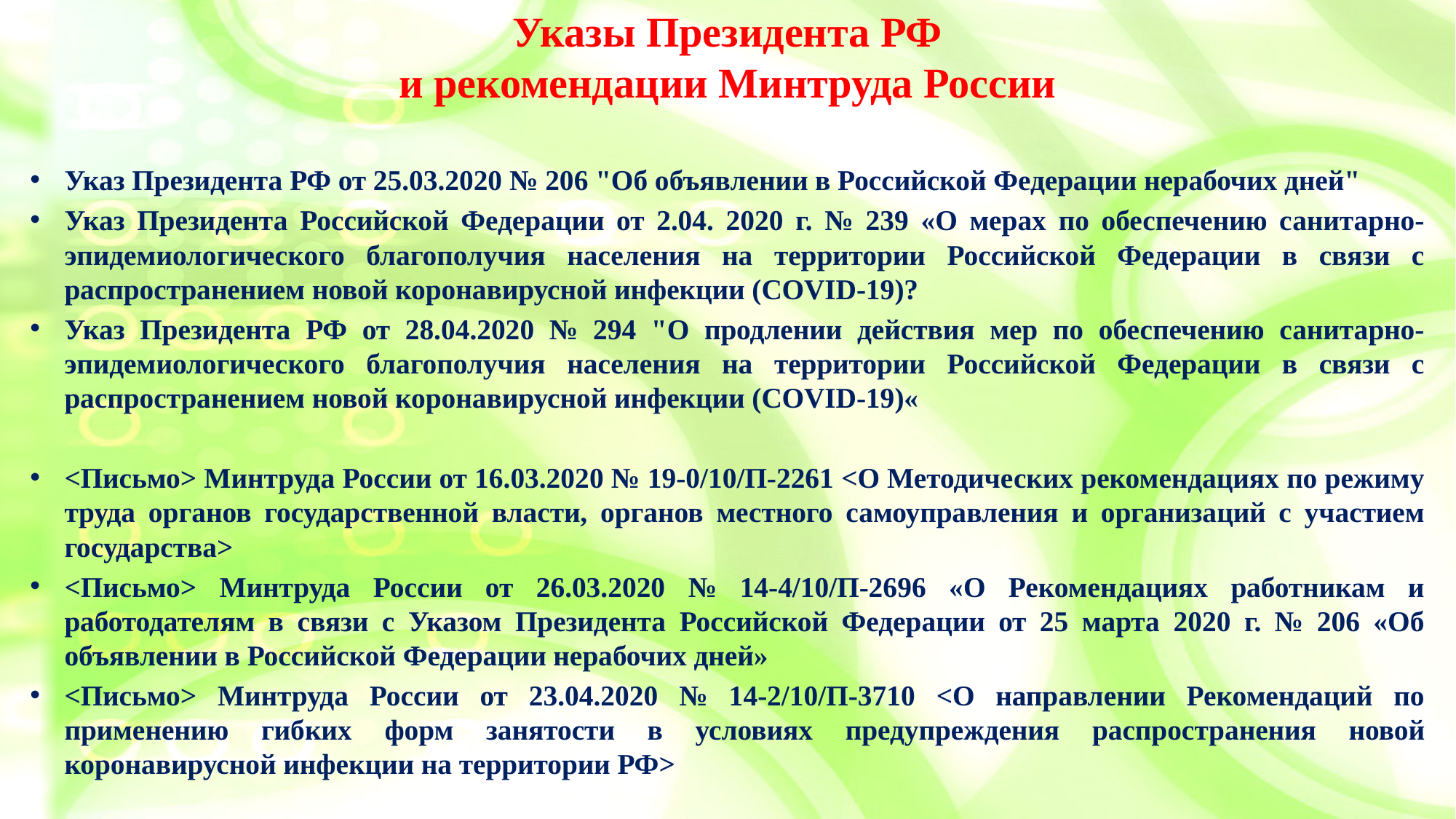

# Указы Президента РФ и рекомендации Минтруда России

Указ Президента РФ от 25.03.2020 № 206 "Об объявлении в Российской Федерации нерабочих дней"
Указ Президента Российской Федерации от 2.04. 2020 г. № 239 «О мерах по обеспечению санитарно-эпидемиологического благополучия населения на территории Российской Федерации в связи с распространением новой коронавирусной инфекции (COVID-19)?
Указ Президента РФ от 28.04.2020 № 294 "О продлении действия мер по обеспечению санитарно-эпидемиологического благополучия населения на территории Российской Федерации в связи с распространением новой коронавирусной инфекции (COVID-19)«

<Письмо> Минтруда России от 16.03.2020 № 19-0/10/П-2261 <О Методических рекомендациях по режиму труда органов государственной власти, органов местного самоуправления и организаций с участием государства>
<Письмо> Минтруда России от 26.03.2020 № 14-4/10/П-2696 «О Рекомендациях работникам и работодателям в связи с Указом Президента Российской Федерации от 25 марта 2020 г. № 206 «Об объявлении в Российской Федерации нерабочих дней»
<Письмо> Минтруда России от 23.04.2020 № 14-2/10/П-3710 <О направлении Рекомендаций по применению гибких форм занятости в условиях предупреждения распространения новой коронавирусной инфекции на территории РФ>